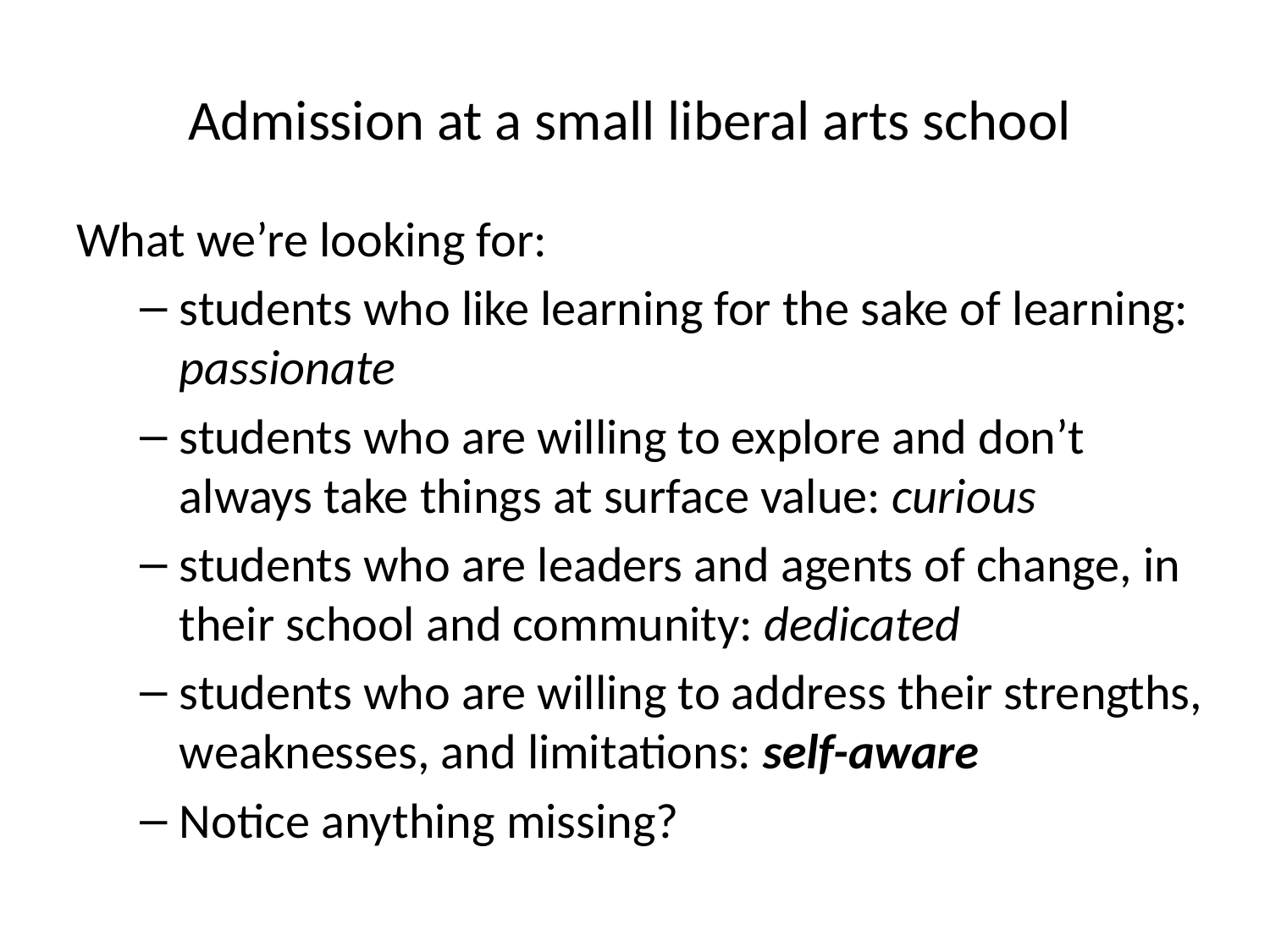

# Admission at a small liberal arts school
What we’re looking for:
students who like learning for the sake of learning: passionate
students who are willing to explore and don’t always take things at surface value: curious
students who are leaders and agents of change, in their school and community: dedicated
students who are willing to address their strengths, weaknesses, and limitations: self-aware
Notice anything missing?